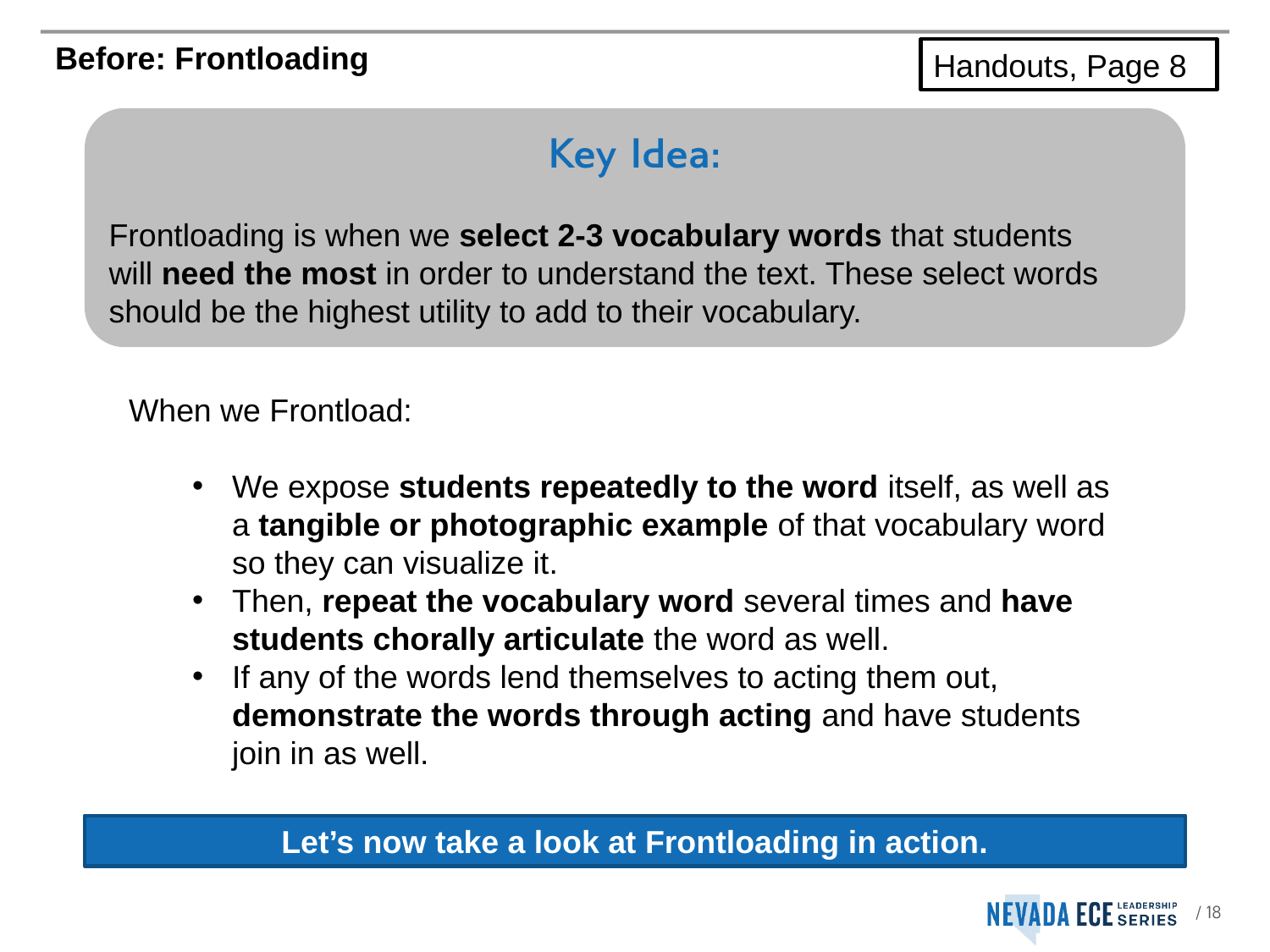

# Before: Frontloading
Handouts, Page 8
Key Idea:

Frontloading is when we select 2-3 vocabulary words that students will need the most in order to understand the text. These select words should be the highest utility to add to their vocabulary.
When we Frontload:

We expose students repeatedly to the word itself, as well as a tangible or photographic example of that vocabulary word so they can visualize it.
Then, repeat the vocabulary word several times and have students chorally articulate the word as well.
If any of the words lend themselves to acting them out, demonstrate the words through acting and have students join in as well.
Let’s now take a look at Frontloading in action.